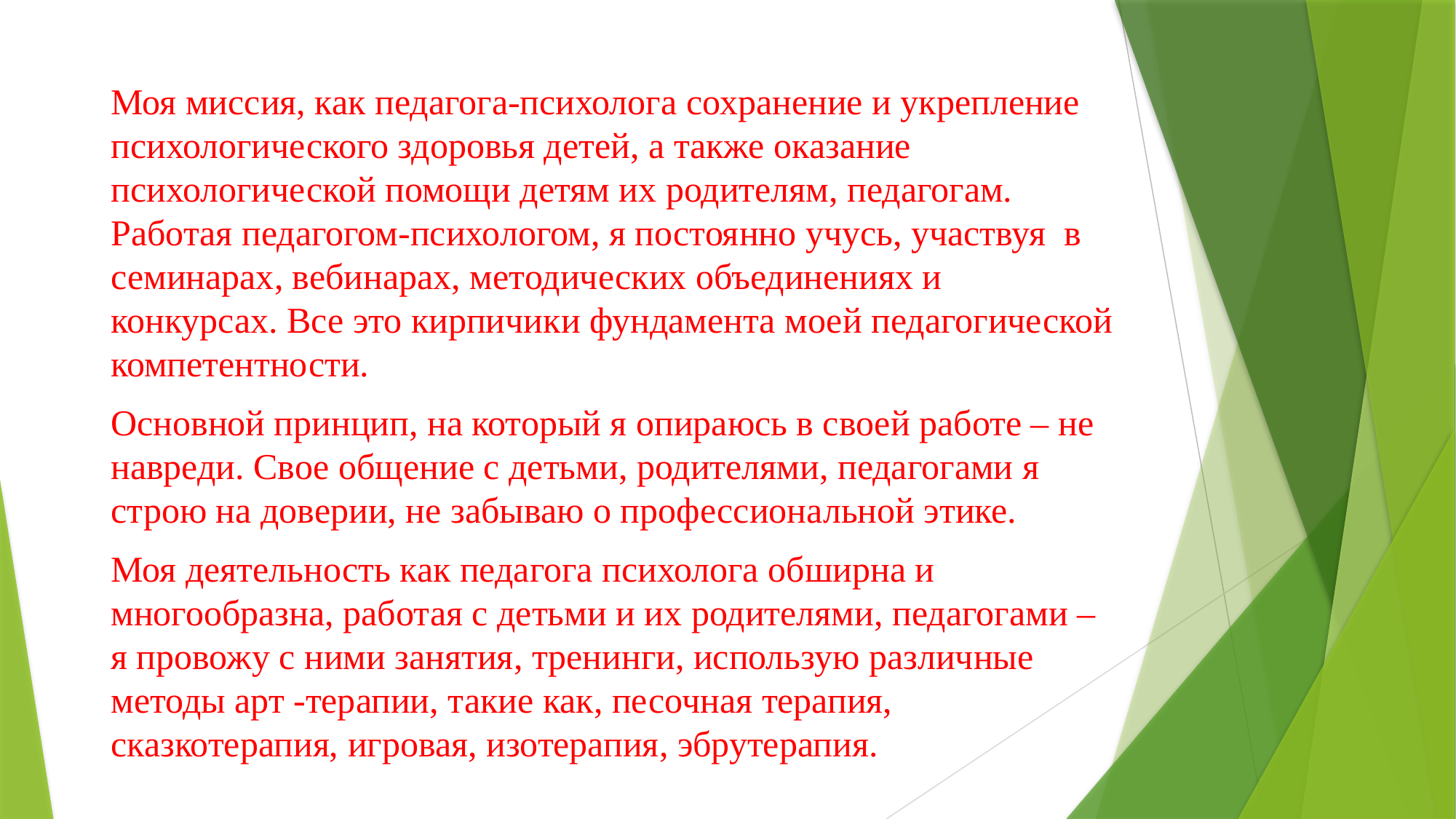

Моя миссия, как педагога-психолога сохранение и укрепление  психологического здоровья детей, а также оказание психологической помощи детям их родителям, педагогам. Работая педагогом-психологом, я постоянно учусь, участвуя  в семинарах, вебинарах, методических объединениях и конкурсах. Все это кирпичики фундамента моей педагогической компетентности.
Основной принцип, на который я опираюсь в своей работе – не навреди. Свое общение с детьми, родителями, педагогами я строю на доверии, не забываю о профессиональной этике.
Моя деятельность как педагога психолога обширна и многообразна, работая с детьми и их родителями, педагогами – я провожу с ними занятия, тренинги, использую различные методы арт -терапии, такие как, песочная терапия, сказкотерапия, игровая, изотерапия, эбрутерапия.

#